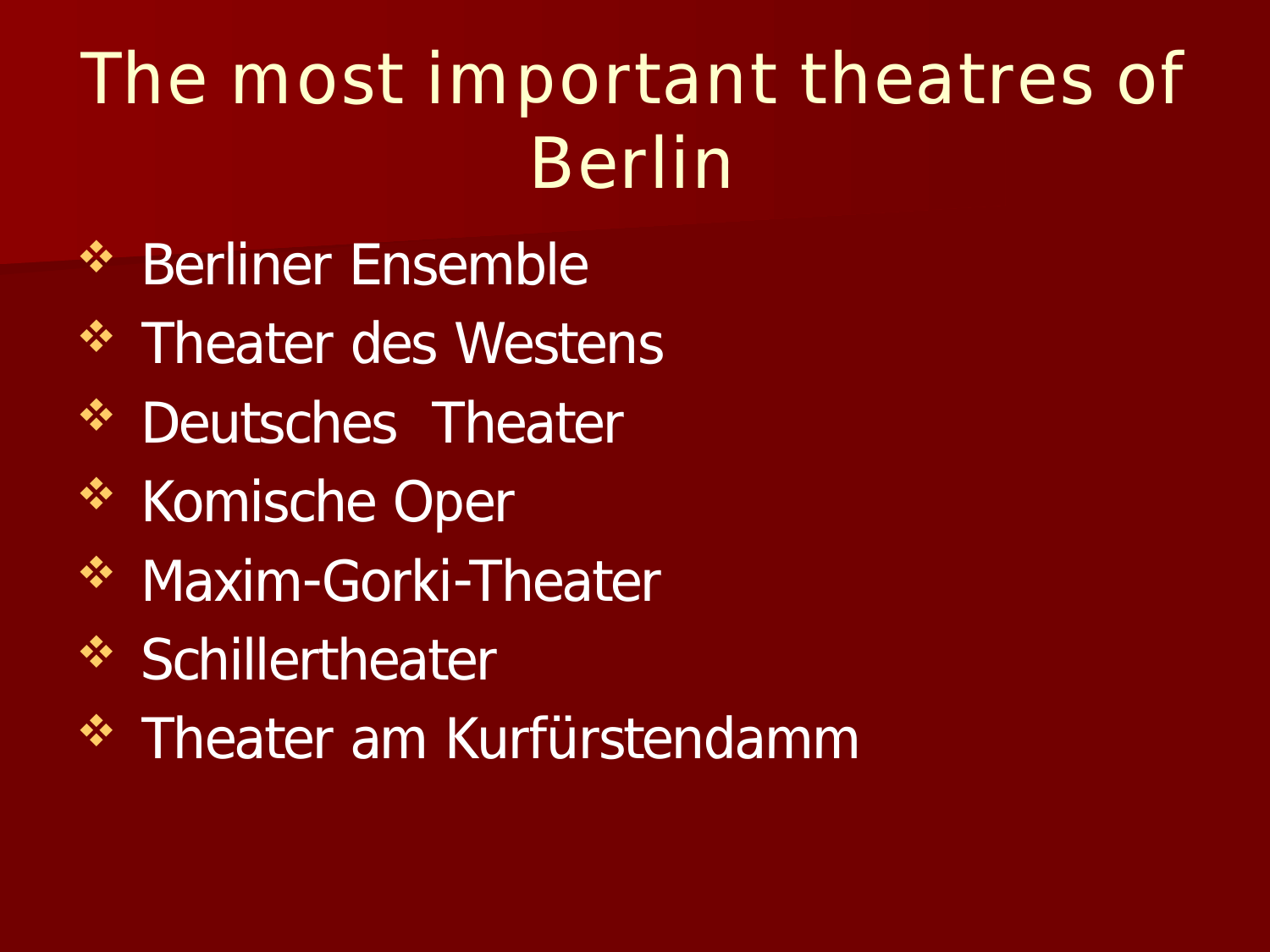

# The most important theatres of Berlin
 Berliner Ensemble
 Theater des Westens
 Deutsches  Theater
 Komische Oper
 Maxim-Gorki-Theater
 Schillertheater
 Theater am Kurfürstendamm